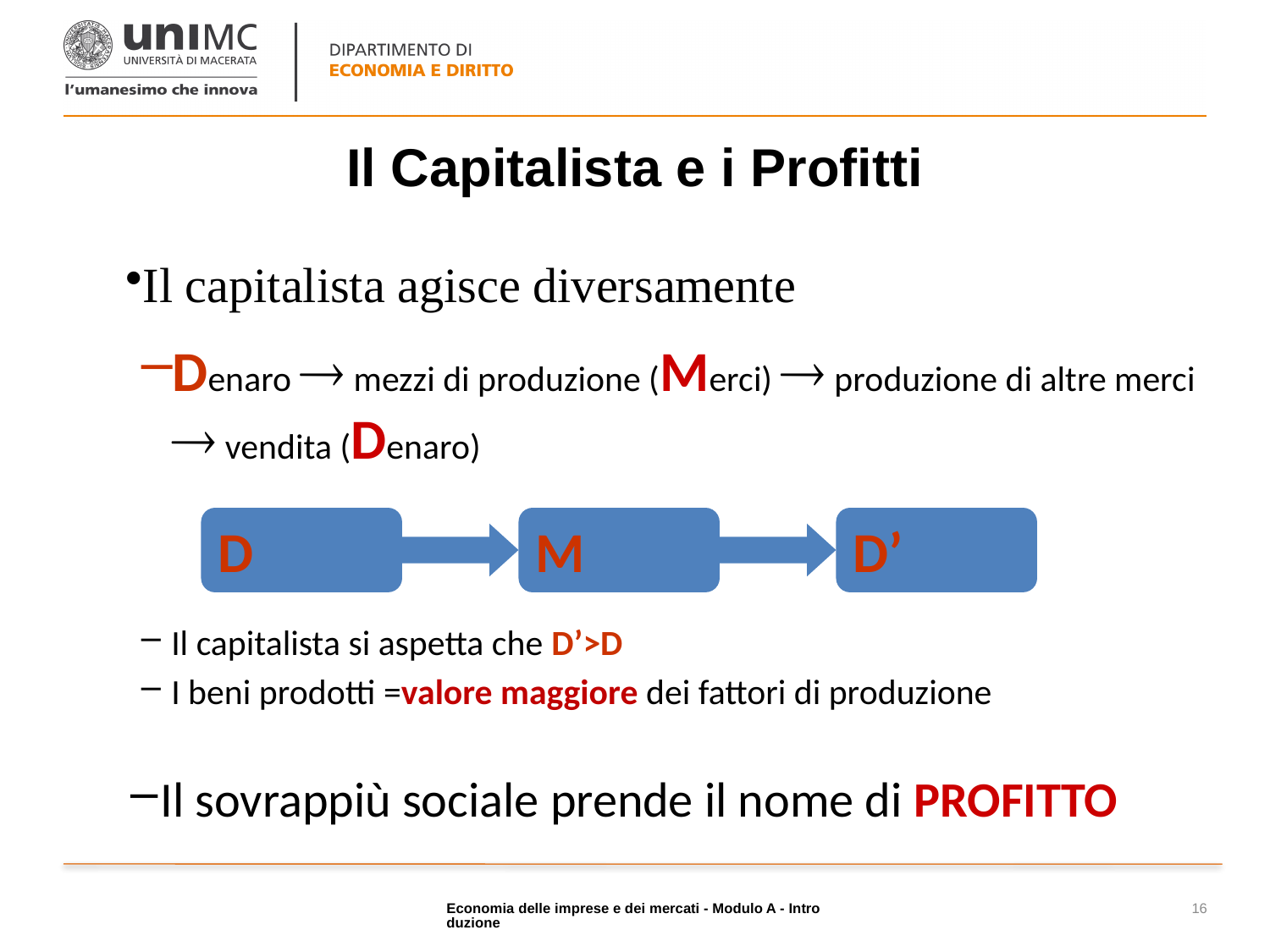

# Il Capitalista e i Profitti
Il capitalista agisce diversamente
Denaro → mezzi di produzione (Merci) → produzione di altre merci → vendita (Denaro)
D
M
D’

Il capitalista si aspetta che D’>D
I beni prodotti =valore maggiore dei fattori di produzione

Il sovrappiù sociale prende il nome di PROFITTO
Economia delle imprese e dei mercati - Modulo A - Introduzione
16